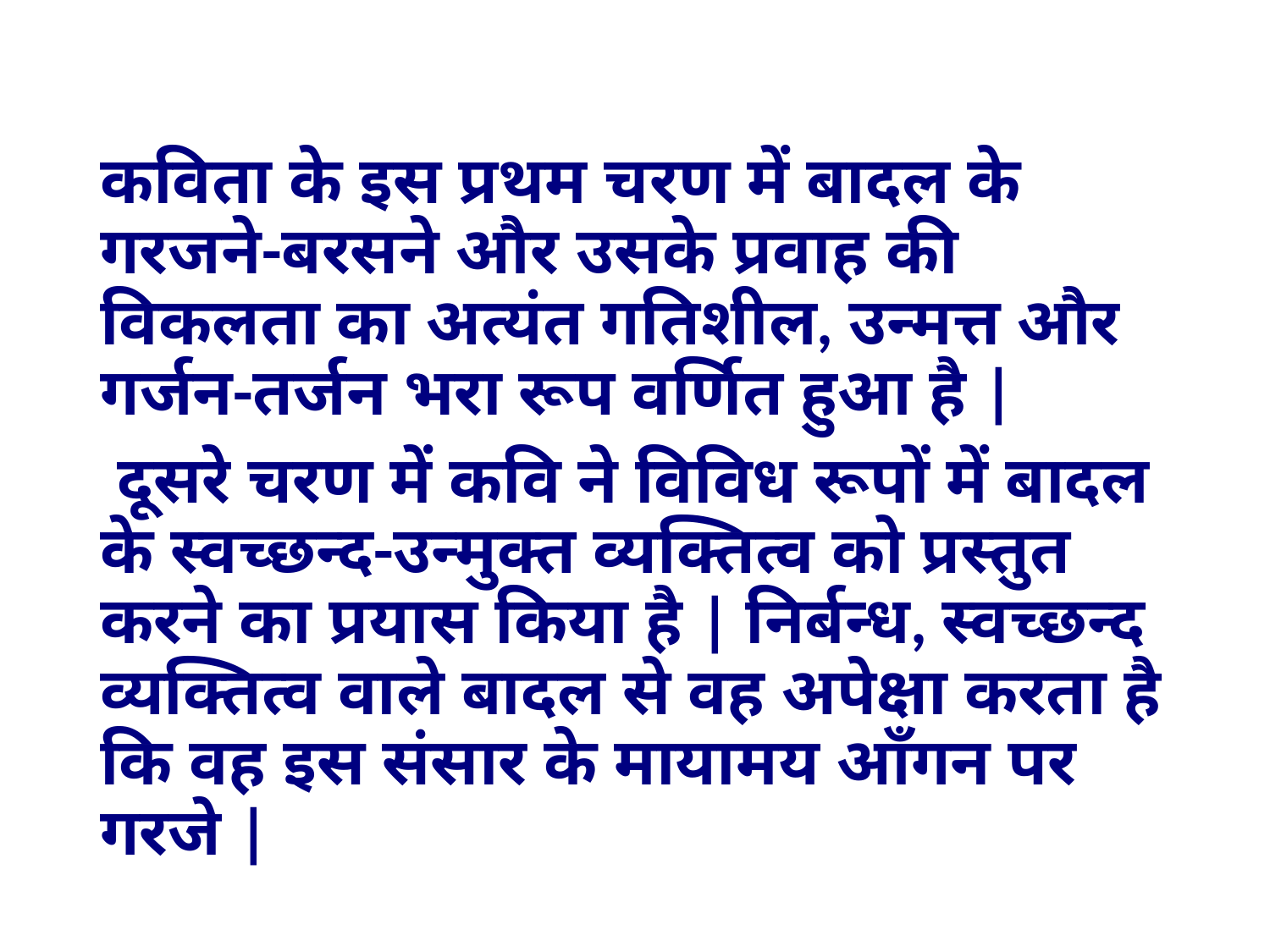

कविता के इस प्रथम चरण में बादल के गरजने-बरसने और उसके प्रवाह की विकलता का अत्यंत गतिशील, उन्मत्त और गर्जन-तर्जन भरा रूप वर्णित हुआ है |
 दूसरे चरण में कवि ने विविध रूपों में बादल के स्वच्छन्द-उन्मुक्त व्यक्तित्व को प्रस्तुत करने का प्रयास किया है | निर्बन्ध, स्वच्छन्द व्यक्तित्व वाले बादल से वह अपेक्षा करता है कि वह इस संसार के मायामय आँगन पर गरजे |